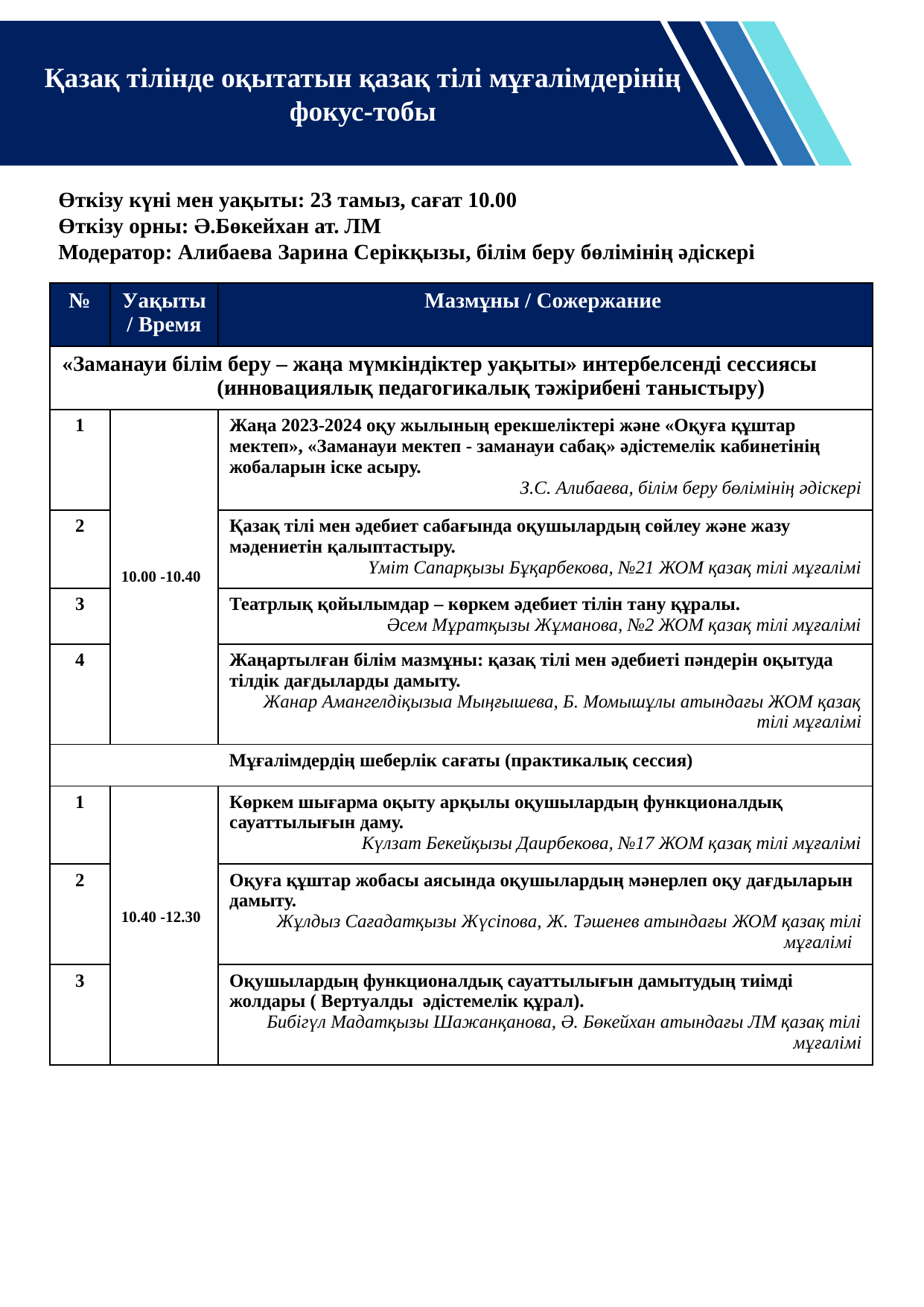

Қазақ тілінде оқытатын қазақ тілі мұғалімдерінің фокус-тобы
Өткізу күні мен уақыты: 23 тамыз, сағат 10.00
Өткізу орны: Ә.Бөкейхан ат. ЛМ
Модератор: Алибаева Зарина Серікқызы, білім беру бөлімінің әдіскері
| № | Уақыты / Время | Мазмұны / Сожержание |
| --- | --- | --- |
| «Заманауи білім беру – жаңа мүмкіндіктер уақыты» интербелсенді сессиясы (инновациялық педагогикалық тәжірибені таныстыру) |  |  |
| 1 | 10.00 -10.40 | Жаңа 2023-2024 оқу жылының ерекшеліктері және «Оқуға құштар мектеп», «Заманауи мектеп - заманауи сабақ» әдістемелік кабинетінің жобаларын іске асыру. З.С. Алибаева, білім беру бөлімінің әдіскері |
| 2 |  | Қазақ тілі мен әдебиет сабағында оқушылардың сөйлеу және жазу мәдениетін қалыптастыру. Үміт Сапарқызы Бұқарбекова, №21 ЖОМ қазақ тілі мұғалімі |
| 3 |  | Театрлық қойылымдар – көркем әдебиет тілін тану құралы. Әсем Мұратқызы Жұманова, №2 ЖОМ қазақ тілі мұғалімі |
| 4 |  | Жаңартылған білім мазмұны: қазақ тілі мен әдебиеті пәндерін оқытуда тілдік дағдыларды дамыту. Жанар Амангелдіқызыа Мыңғышева, Б. Момышұлы атындағы ЖОМ қазақ тілі мұғалімі |
| Мұғалімдердің шеберлік сағаты (практикалық сессия) |  |  |
| 1 | 10.40 -12.30 | Көркем шығарма оқыту арқылы оқушылардың функционалдық сауаттылығын даму. Күлзат Бекейқызы Даирбекова, №17 ЖОМ қазақ тілі мұғалімі |
| 2 |  | Оқуға құштар жобасы аясында оқушылардың мәнерлеп оқу дағдыларын дамыту. Жұлдыз Сағадатқызы Жүсіпова, Ж. Тәшенев атындағы ЖОМ қазақ тілі мұғалімі |
| 3 |  | Оқушылардың функционалдық сауаттылығын дамытудың тиімді жолдары ( Вертуалды әдістемелік құрал). Бибігүл Мадатқызы Шажанқанова, Ә. Бөкейхан атындағы ЛМ қазақ тілі мұғалімі |